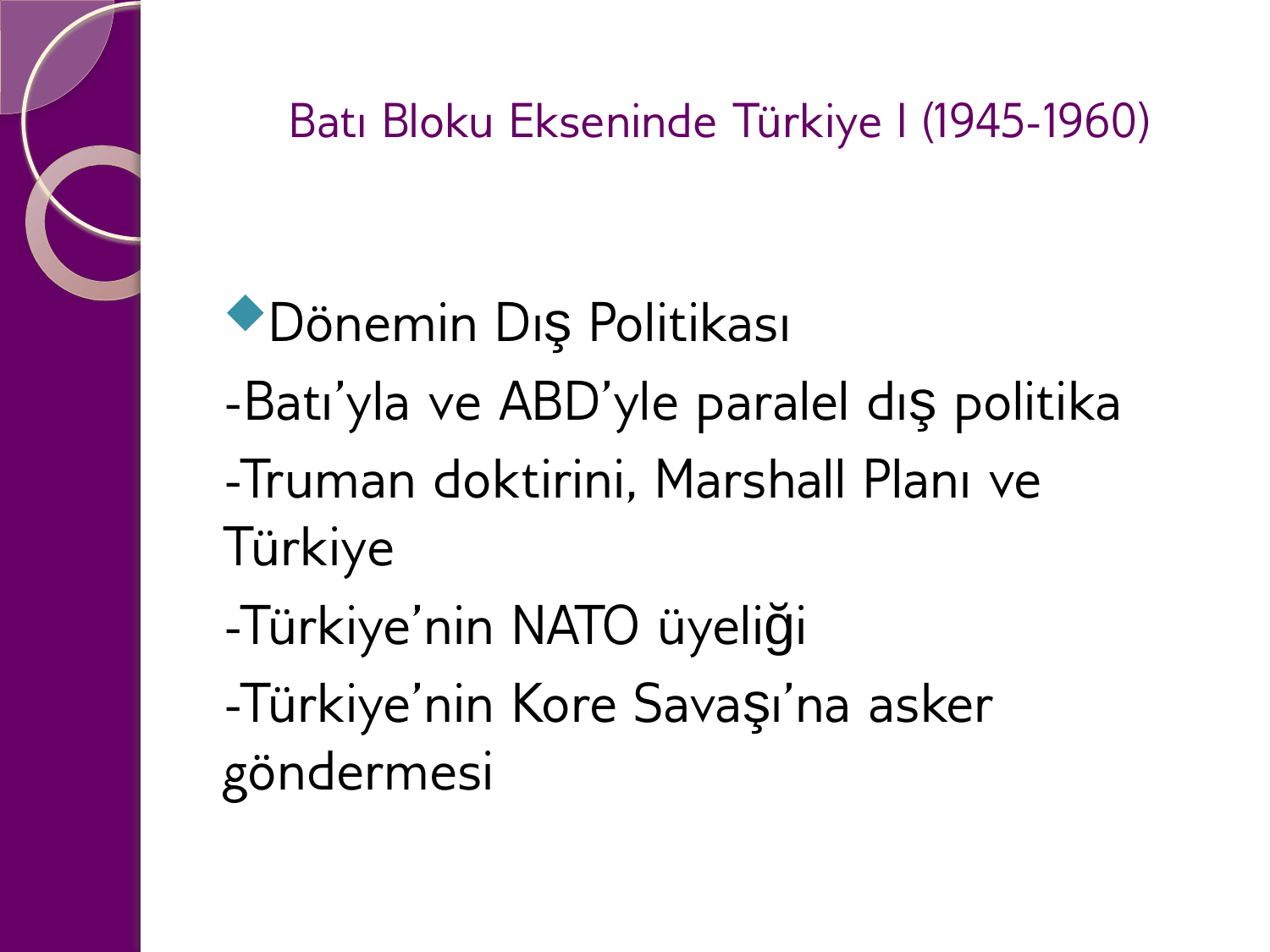

# Batı Bloku Ekseninde Türkiye I (1945-1960)

Dönemin Dış Politikası
-Batı’yla ve ABD’yle paralel dış politika
-Truman doktirini, Marshall Planı ve Türkiye
-Türkiye’nin NATO üyeliği
-Türkiye’nin Kore Savaşı’na asker göndermesi